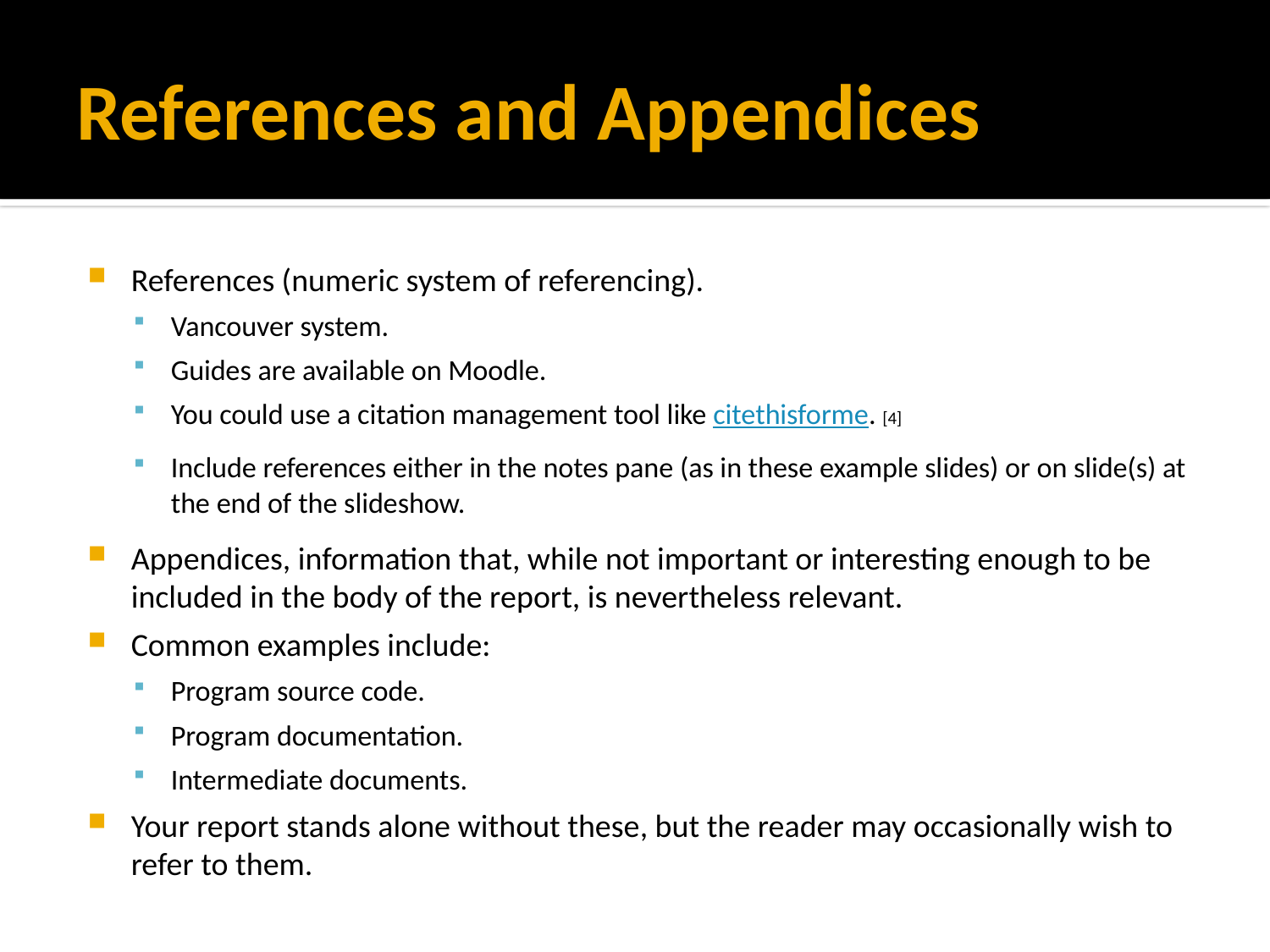

# References and Appendices
References (numeric system of referencing).
Vancouver system.
Guides are available on Moodle.
You could use a citation management tool like citethisforme. [4]
Include references either in the notes pane (as in these example slides) or on slide(s) at the end of the slideshow.
Appendices, information that, while not important or interesting enough to be included in the body of the report, is nevertheless relevant.
Common examples include:
Program source code.
Program documentation.
Intermediate documents.
Your report stands alone without these, but the reader may occasionally wish to refer to them.